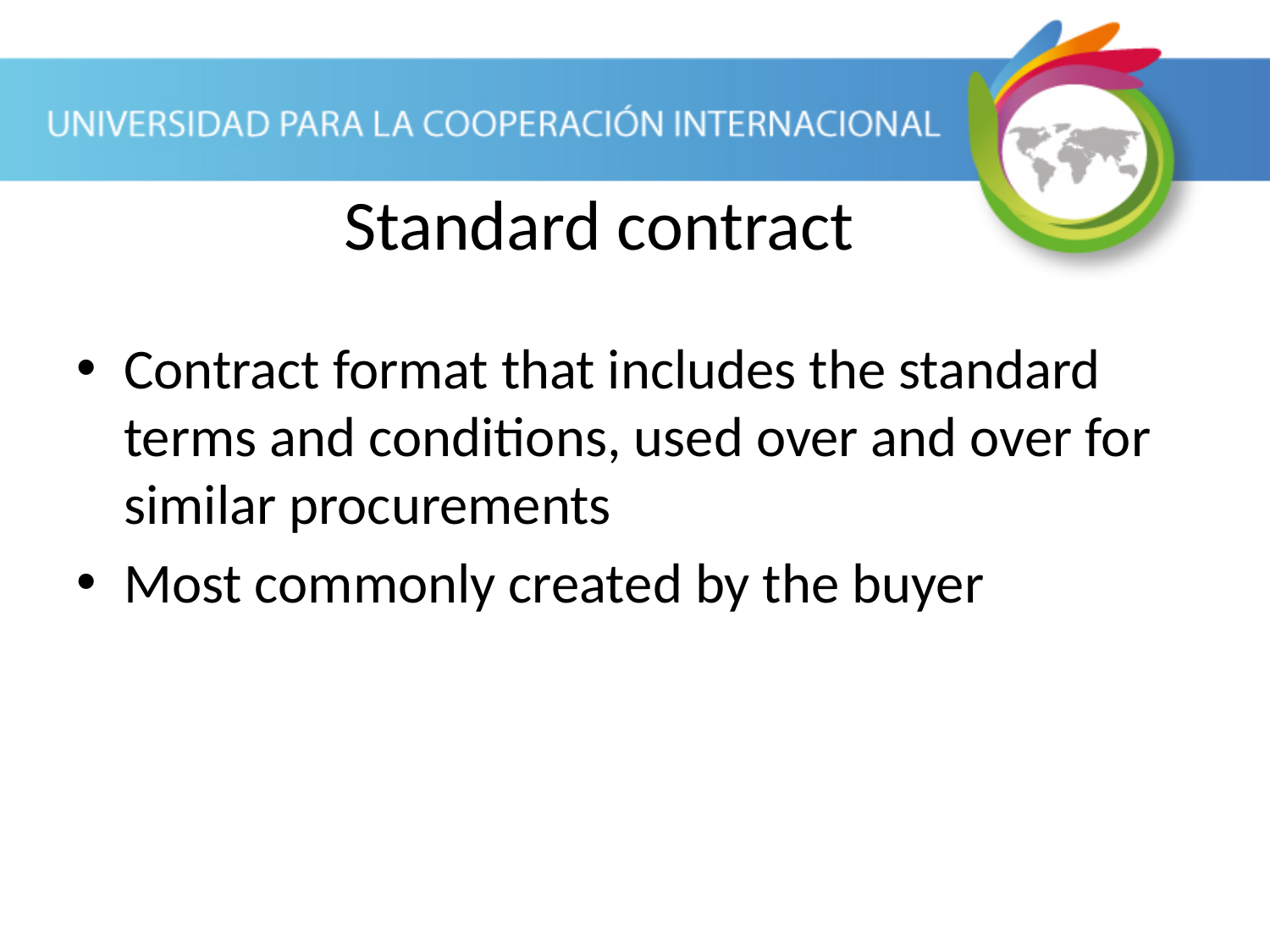

Contract format that includes the standard terms and conditions, used over and over for similar procurements
Most commonly created by the buyer
Standard contract